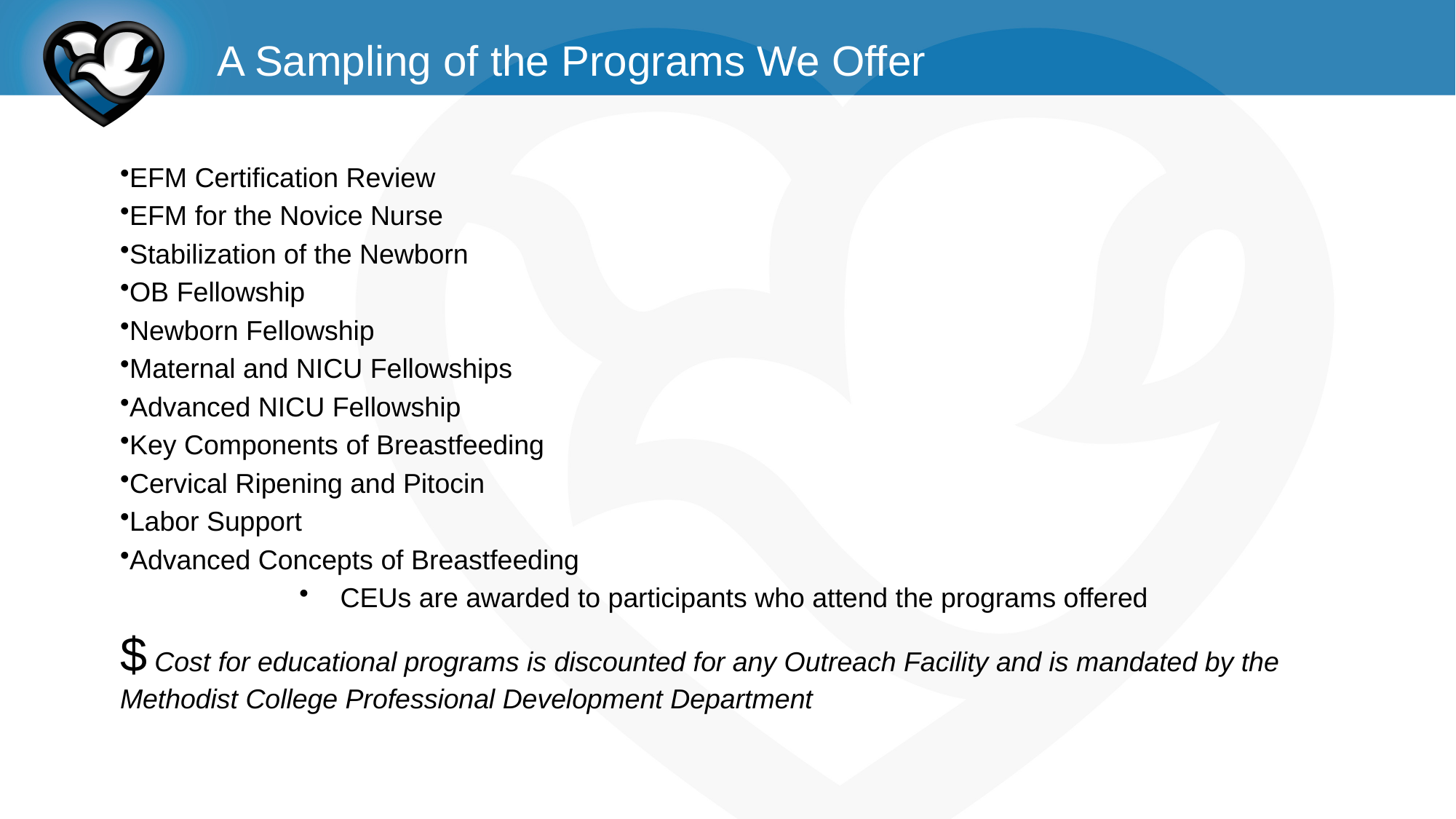

# A Sampling of the Programs We Offer
EFM Certification Review
EFM for the Novice Nurse
Stabilization of the Newborn
OB Fellowship
Newborn Fellowship
Maternal and NICU Fellowships
Advanced NICU Fellowship
Key Components of Breastfeeding
Cervical Ripening and Pitocin
Labor Support
Advanced Concepts of Breastfeeding
CEUs are awarded to participants who attend the programs offered
$ Cost for educational programs is discounted for any Outreach Facility and is mandated by the Methodist College Professional Development Department